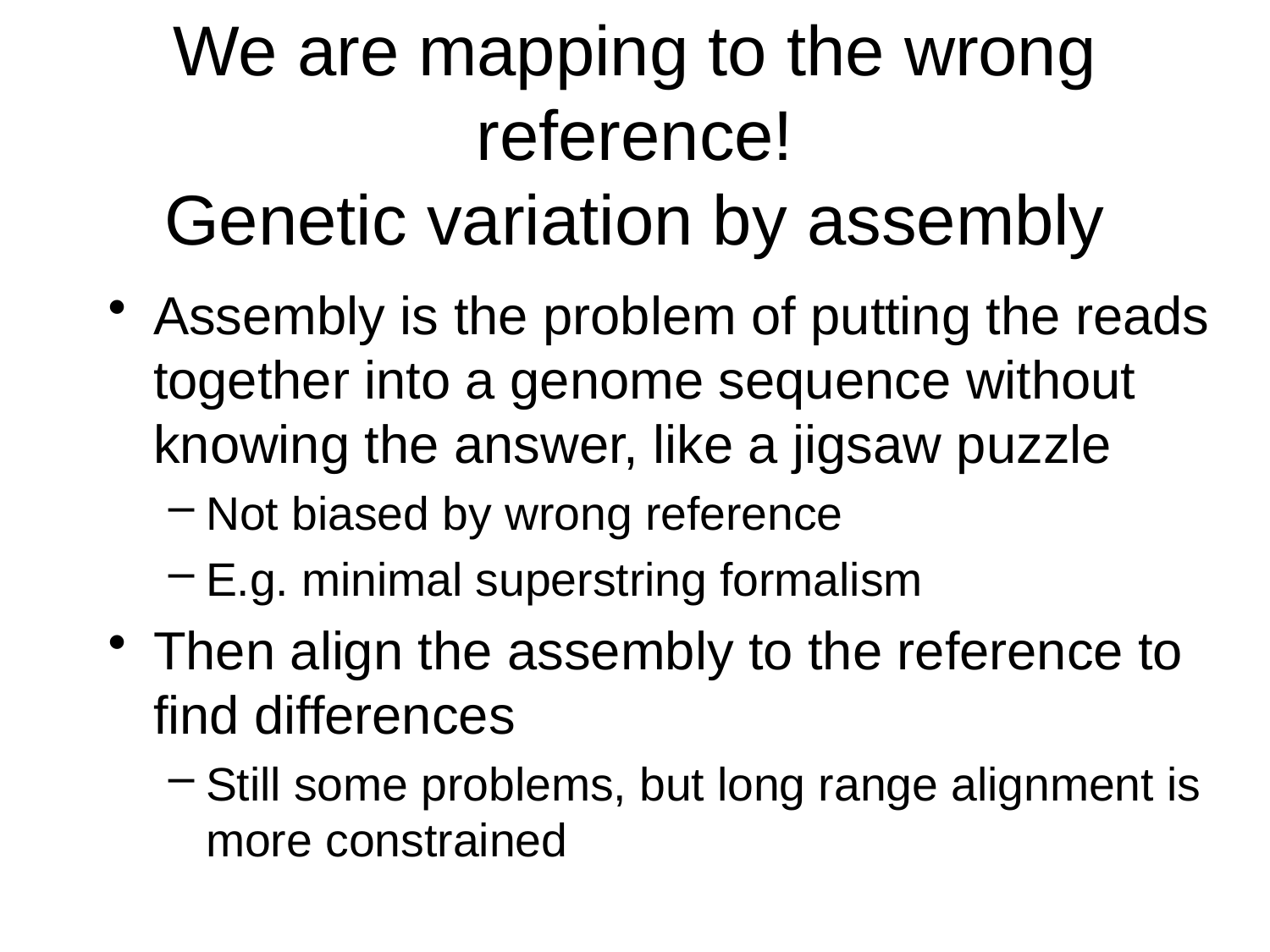

# We are mapping to the wrong reference! Genetic variation by assembly
Assembly is the problem of putting the reads together into a genome sequence without knowing the answer, like a jigsaw puzzle
Not biased by wrong reference
E.g. minimal superstring formalism
Then align the assembly to the reference to find differences
Still some problems, but long range alignment is more constrained